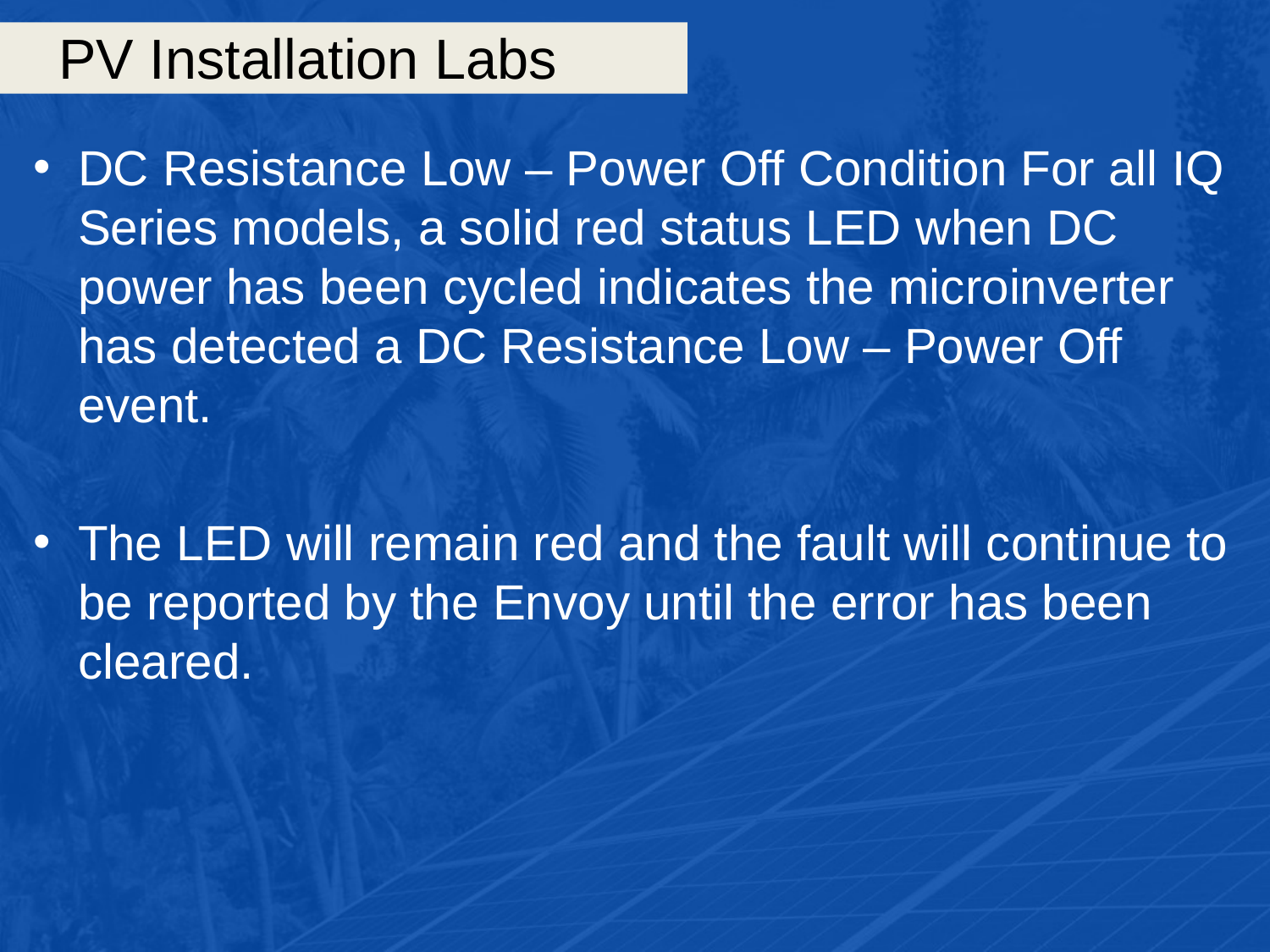

# PV Installation Labs
DC Resistance Low – Power Off Condition For all IQ Series models, a solid red status LED when DC power has been cycled indicates the microinverter has detected a DC Resistance Low – Power Off event.

The LED will remain red and the fault will continue to be reported by the Envoy until the error has been cleared.